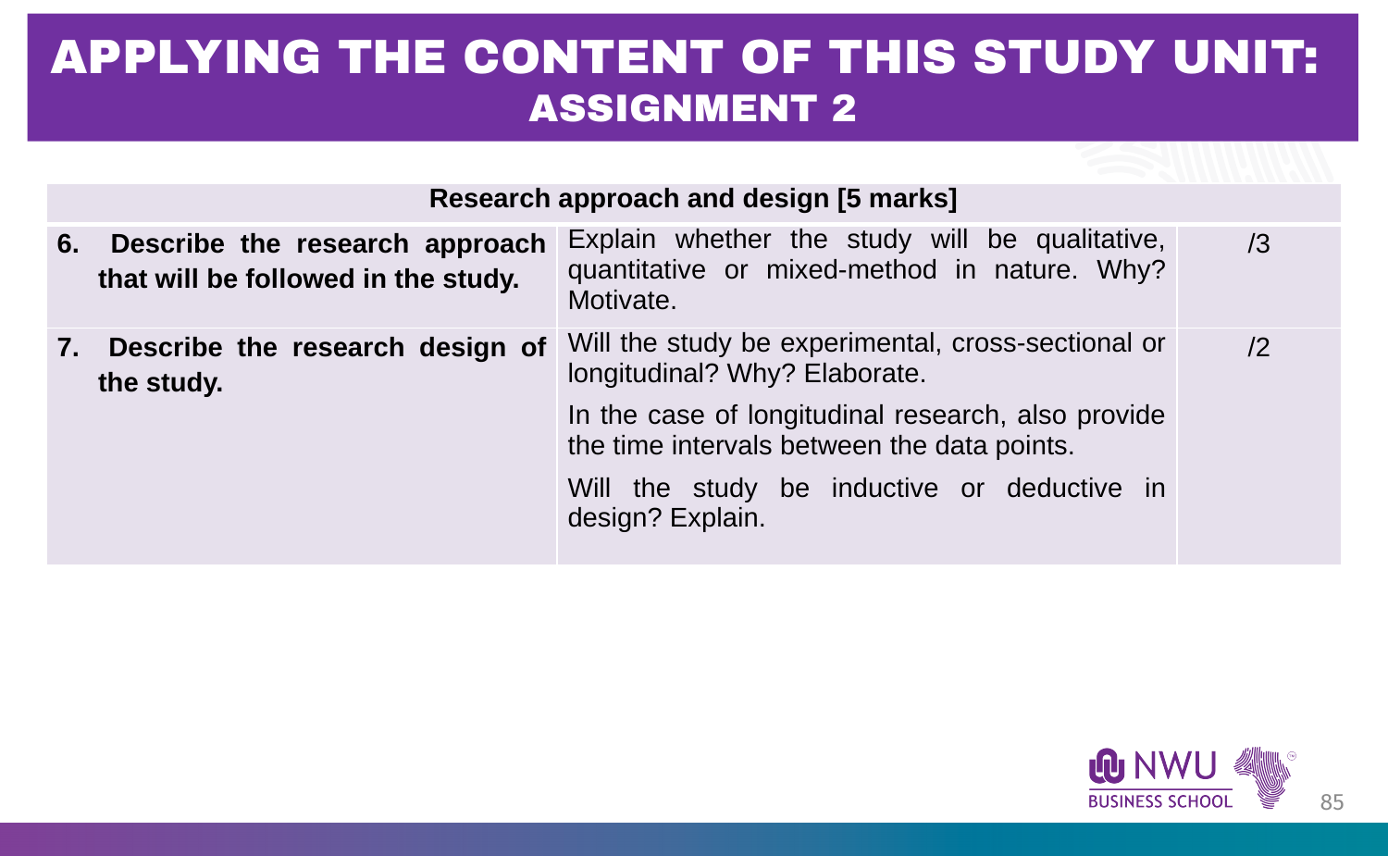

APPLYING THE CONTENT OF THIS STUDY UNIT:
ASSIGNMENT 2
| Research approach and design [5 marks] |  |  |
| --- | --- | --- |
| 6. Describe the research approach that will be followed in the study. | Explain whether the study will be qualitative, quantitative or mixed-method in nature. Why? Motivate. | /3 |
| 7. Describe the research design of the study. | Will the study be experimental, cross-sectional or longitudinal? Why? Elaborate. In the case of longitudinal research, also provide the time intervals between the data points. Will the study be inductive or deductive in design? Explain. | /2 |
85